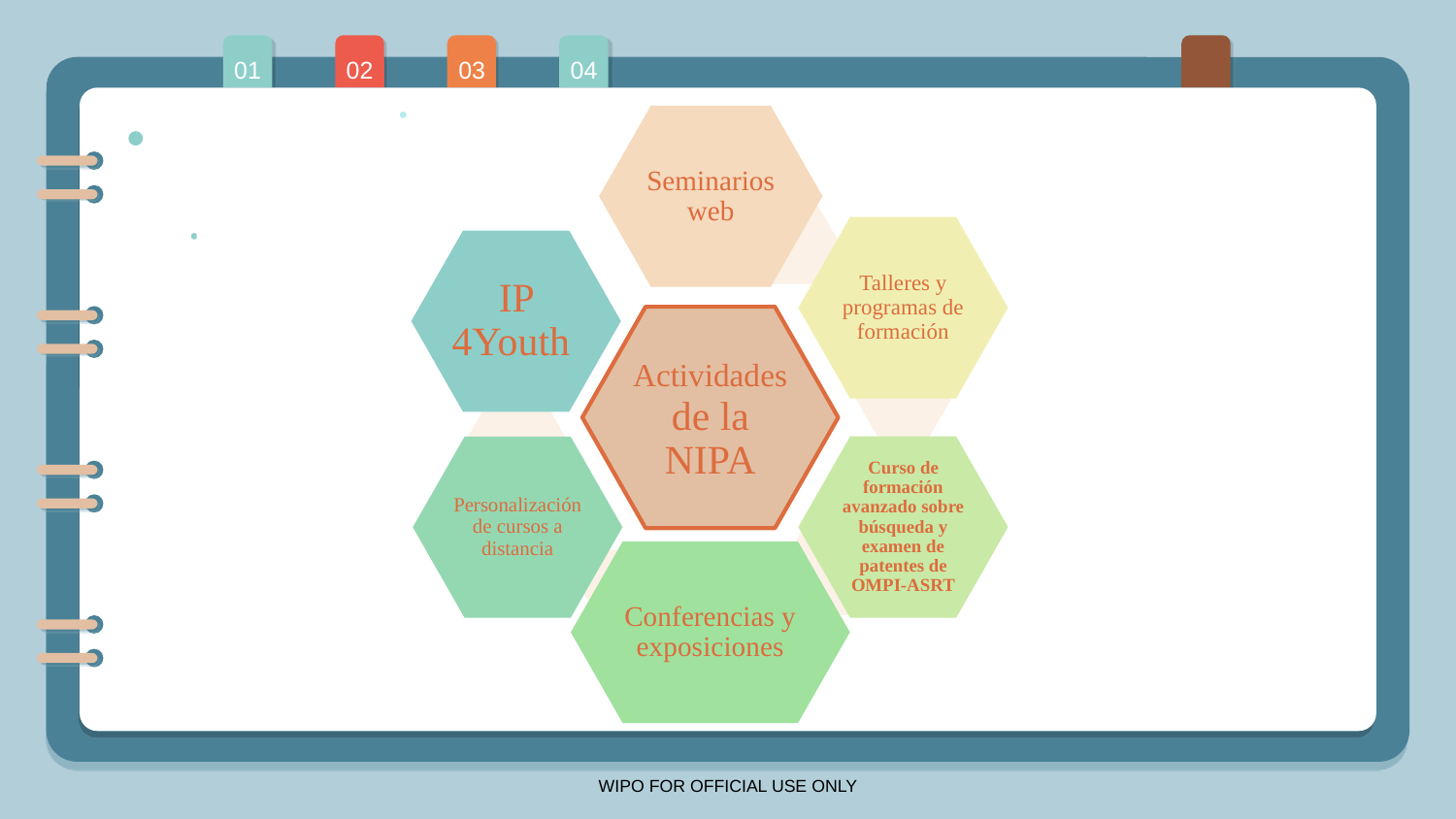

01
02
03
04

Seminarios web

Talleres y programas de formación
IP 4Youth
Actividades de la NIPA

Curso de formación avanzado sobre búsqueda y examen de patentes de OMPI-ASRT
Personalización de cursos a distancia

Conferencias y exposiciones